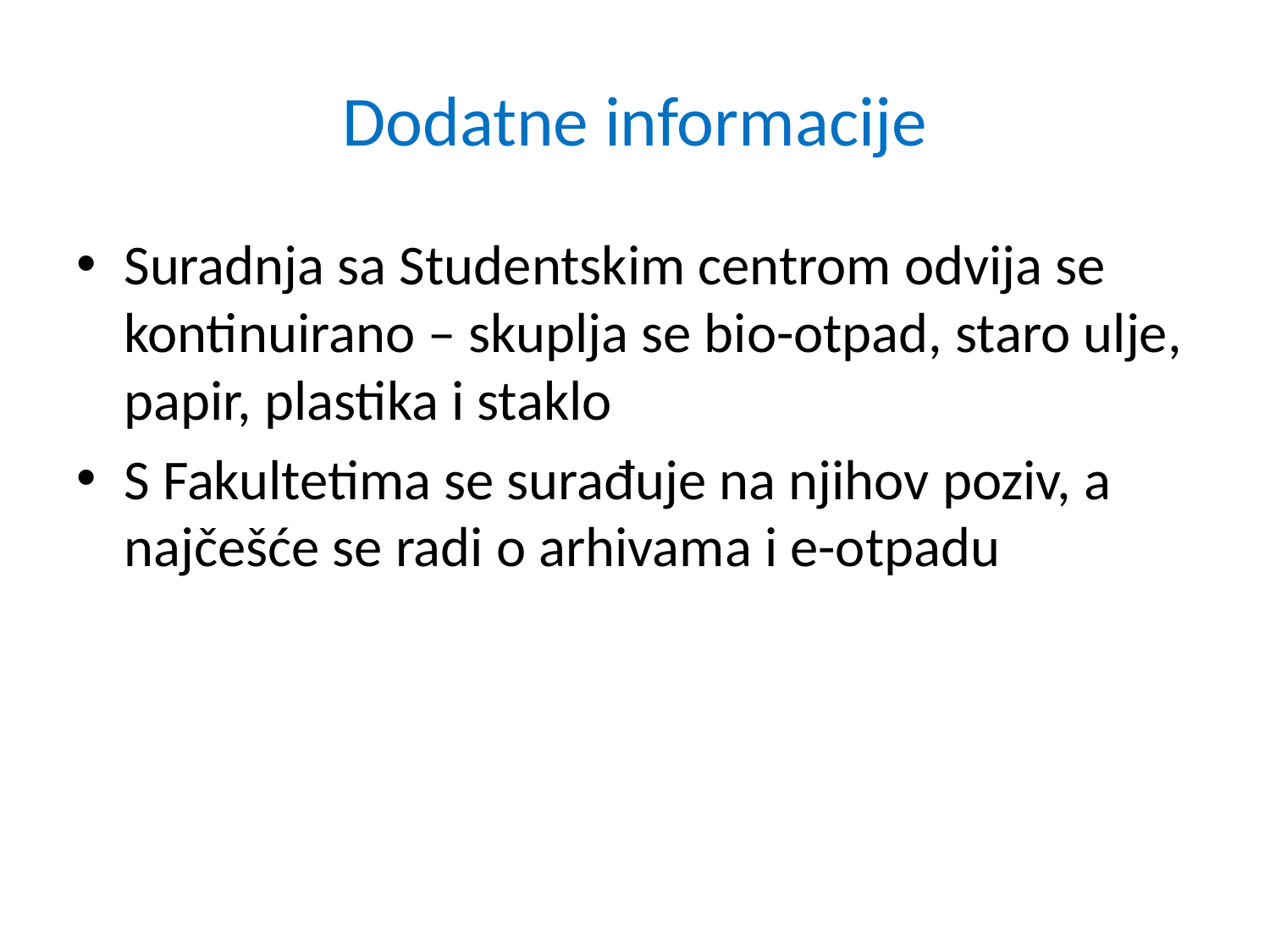

# Dodatne informacije
Suradnja sa Studentskim centrom odvija se kontinuirano – skuplja se bio-otpad, staro ulje, papir, plastika i staklo
S Fakultetima se surađuje na njihov poziv, a najčešće se radi o arhivama i e-otpadu